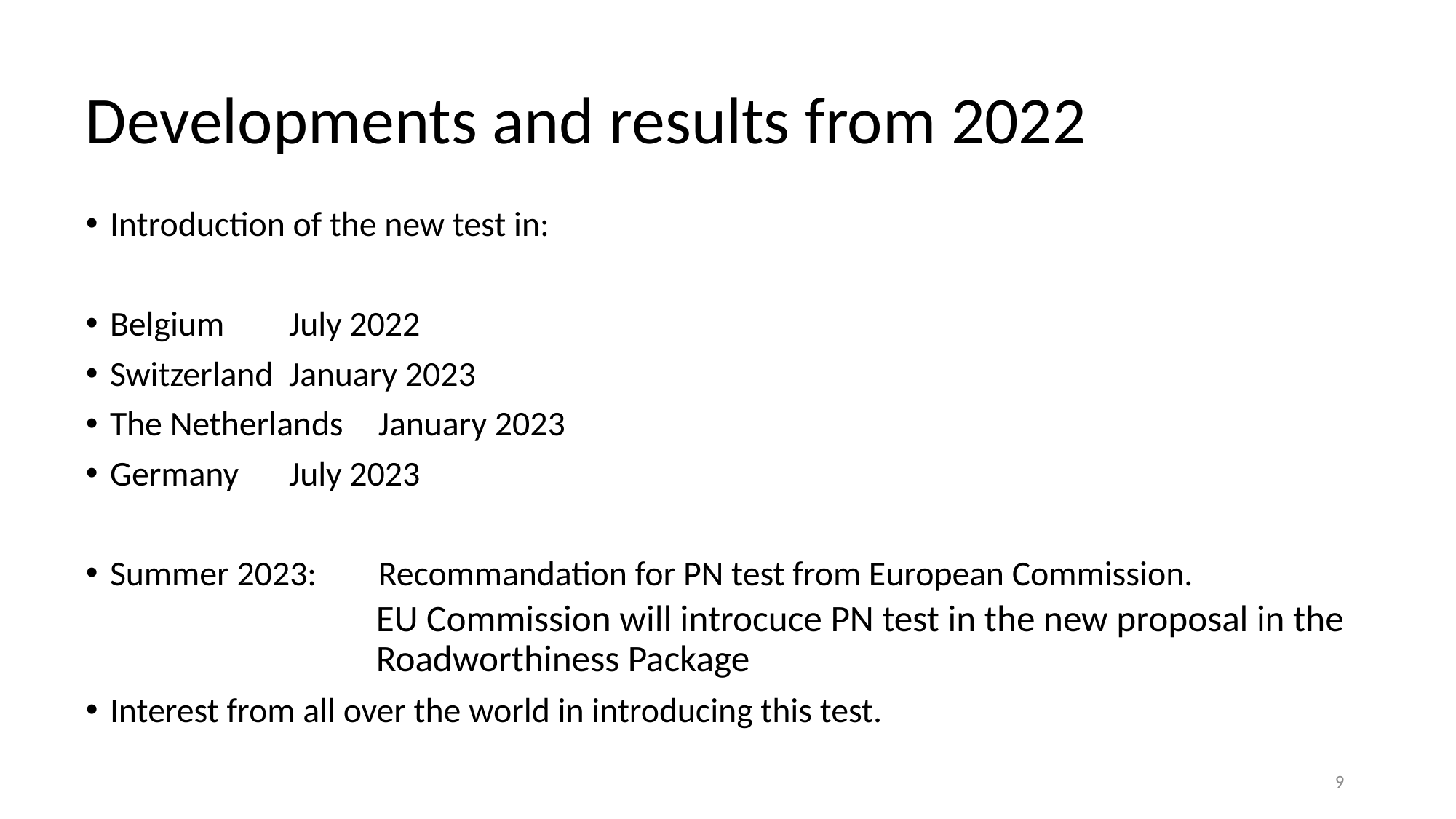

# Developments and results from 2022
Introduction of the new test in:

Belgium		July 2022
Switzerland 	January 2023
The Netherlands	January 2023
Germany		July 2023

Summer 2023: 	Recommandation for PN test from European Commission.
EU Commission will introcuce PN test in the new proposal in the Roadworthiness Package
Interest from all over the world in introducing this test.
9